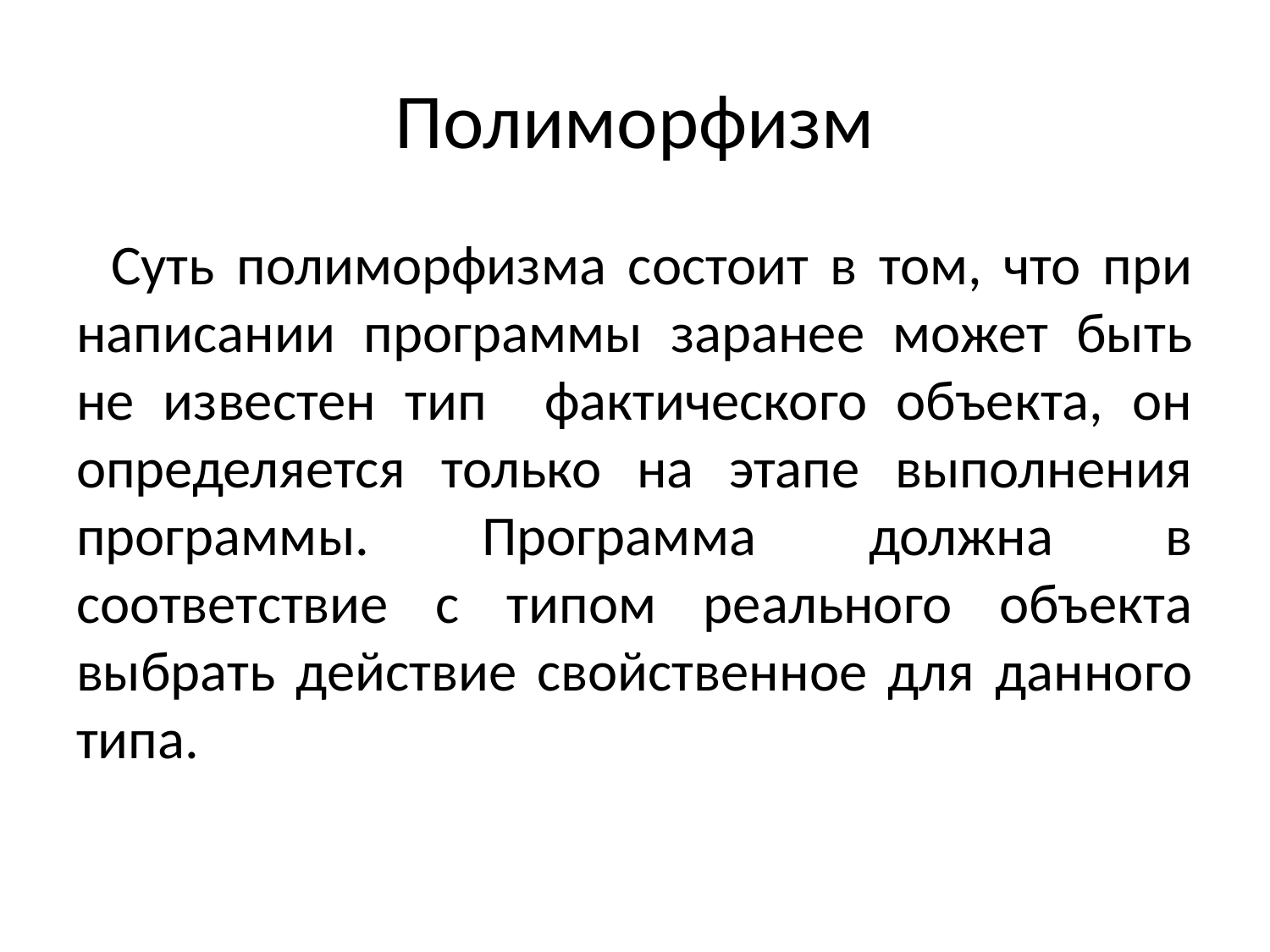

# Полиморфизм
Суть полиморфизма состоит в том, что при написании программы заранее может быть не известен тип  фактического объекта, он определяется только на этапе выполнения программы. Программа должна в соответствие с типом реального объекта выбрать действие свойственное для данного типа.